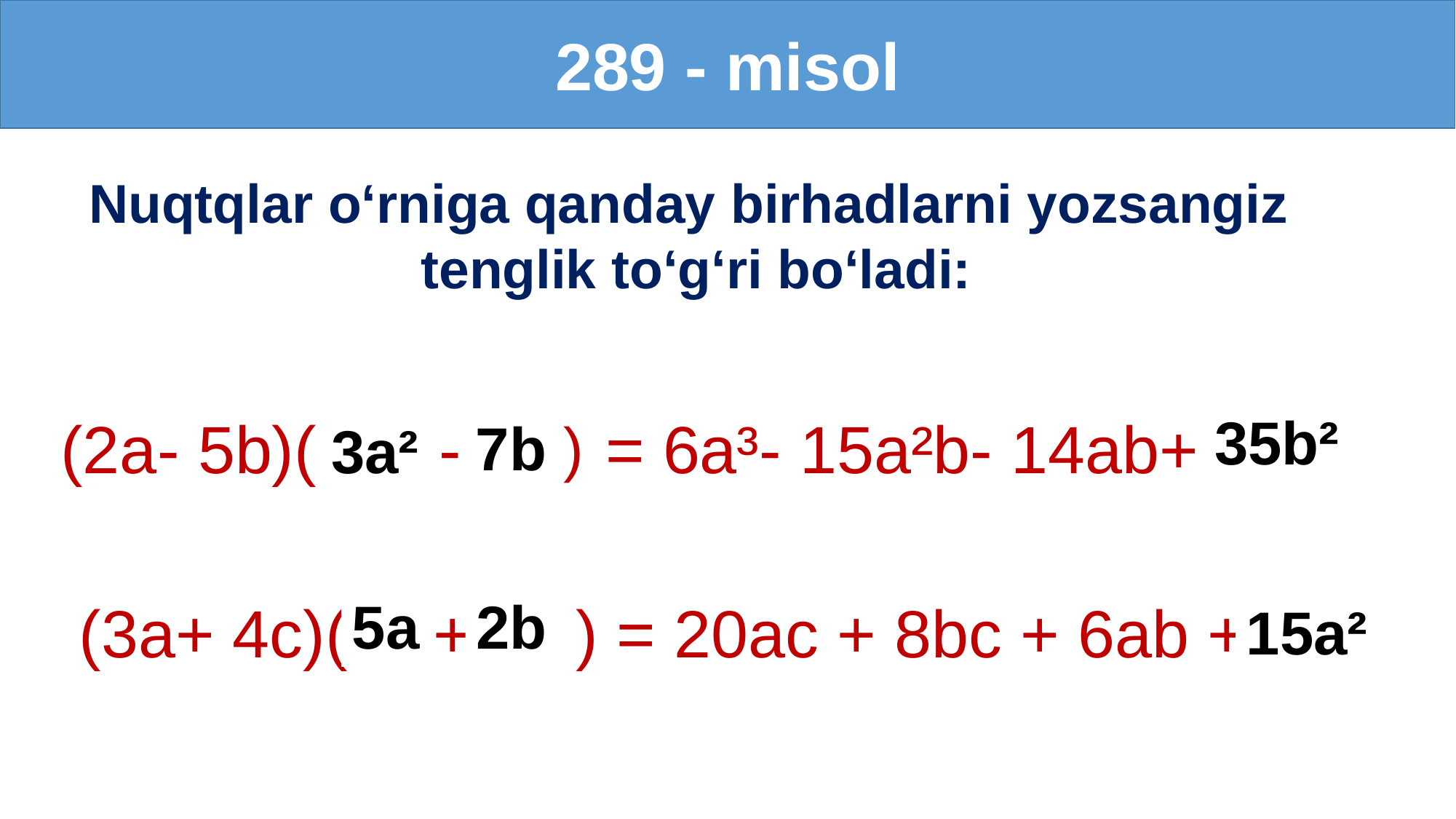

289 - misol
Nuqtqlar o‘rniga qanday birhadlarni yozsangiz
tenglik to‘g‘ri bo‘ladi:
(2a- 5b)( …  -  …) = 6a³- 15a²b- 14ab+ …
35b²
7b )
3a²
(3a+ 4c)( …+  …) = 20ac + 8bc + 6ab + …
5a
2b
15a²